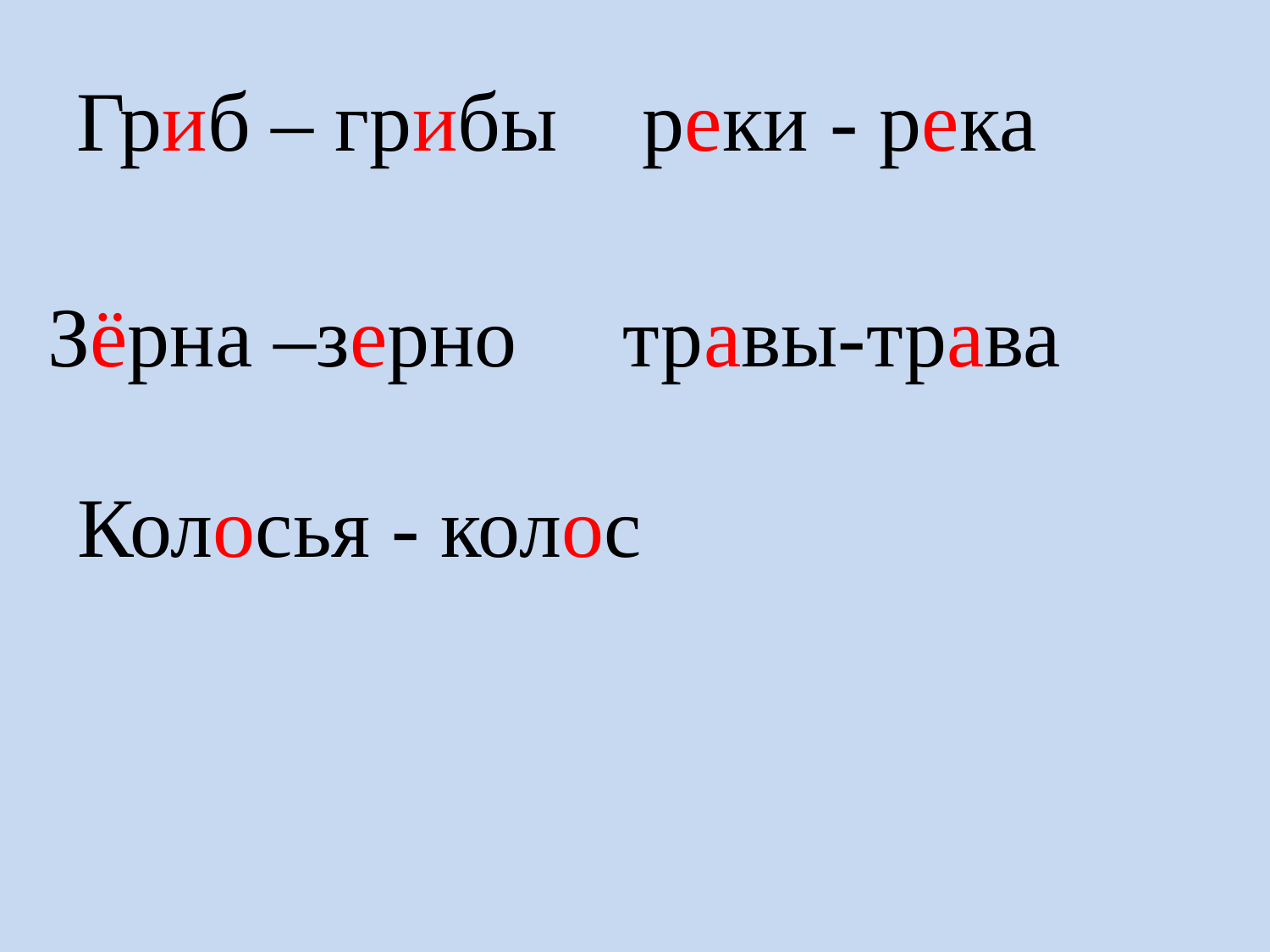

# Гриб – грибы    реки - река
Зёрна –зерно     травы-трава
Колосья - колос